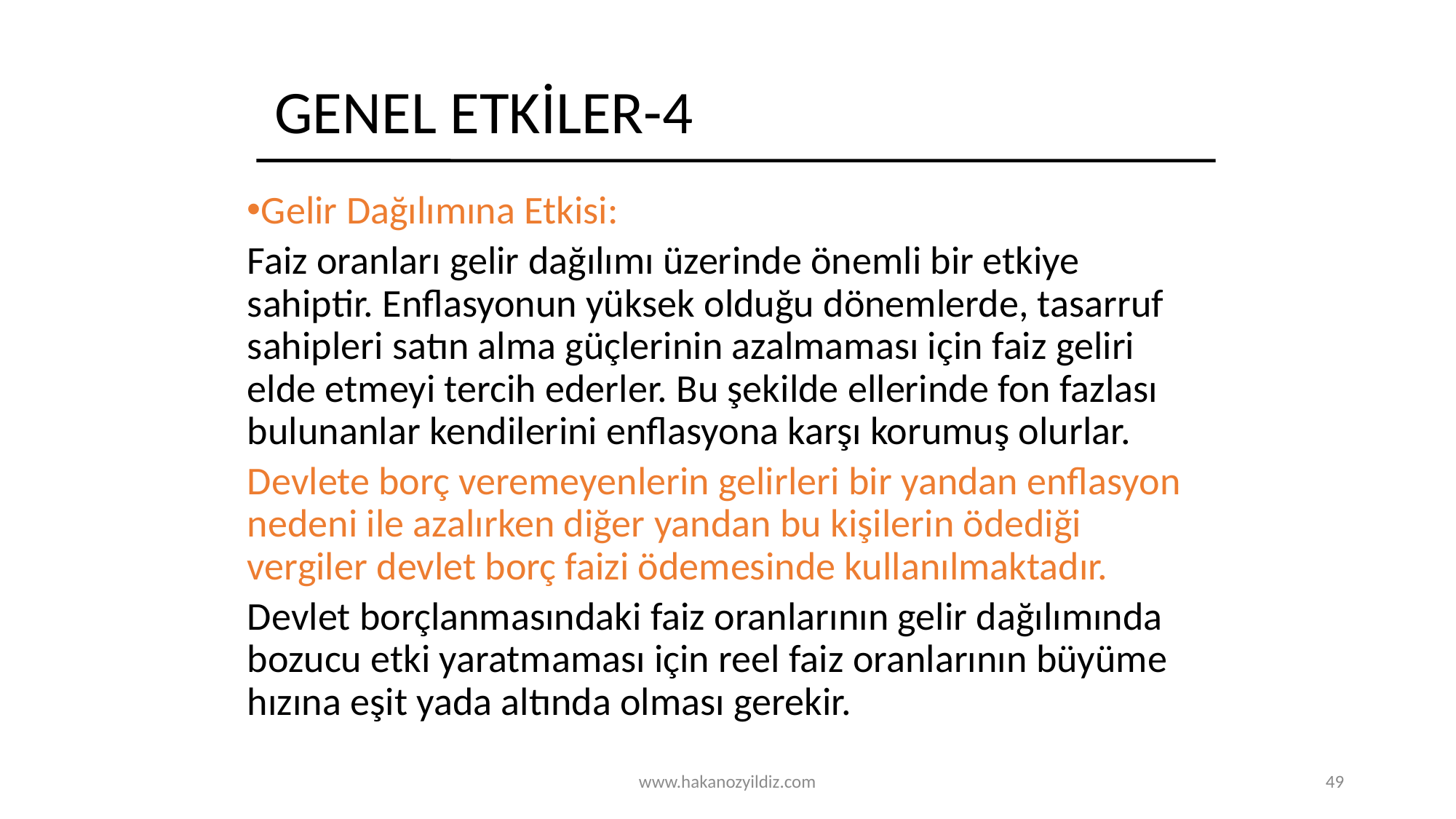

# GENEL ETKİLER-4

Gelir Dağılımına Etkisi:
Faiz oranları gelir dağılımı üzerinde önemli bir etkiye sahiptir. Enflasyonun yüksek olduğu dönemlerde, tasarruf sahipleri satın alma güçlerinin azalmaması için faiz geliri elde etmeyi tercih ederler. Bu şekilde ellerinde fon fazlası bulunanlar kendilerini enflasyona karşı korumuş olurlar.
Devlete borç veremeyenlerin gelirleri bir yandan enflasyon nedeni ile azalırken diğer yandan bu kişilerin ödediği vergiler devlet borç faizi ödemesinde kullanılmaktadır.
Devlet borçlanmasındaki faiz oranlarının gelir dağılımında bozucu etki yaratmaması için reel faiz oranlarının büyüme hızına eşit yada altında olması gerekir.
www.hakanozyildiz.com
49